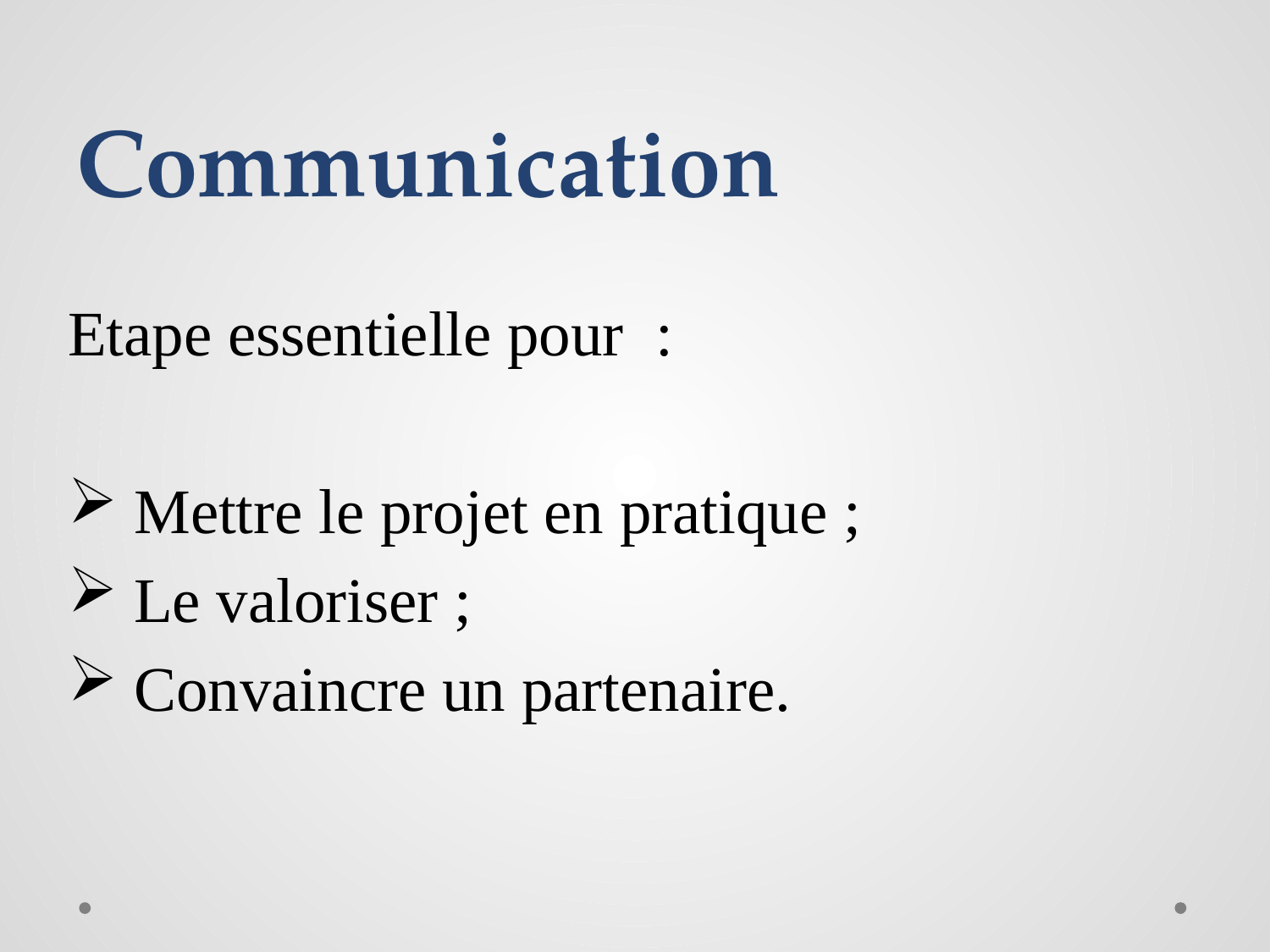

# Communication
Etape essentielle pour  :

 Mettre le projet en pratique ;
 Le valoriser ;
 Convaincre un partenaire.